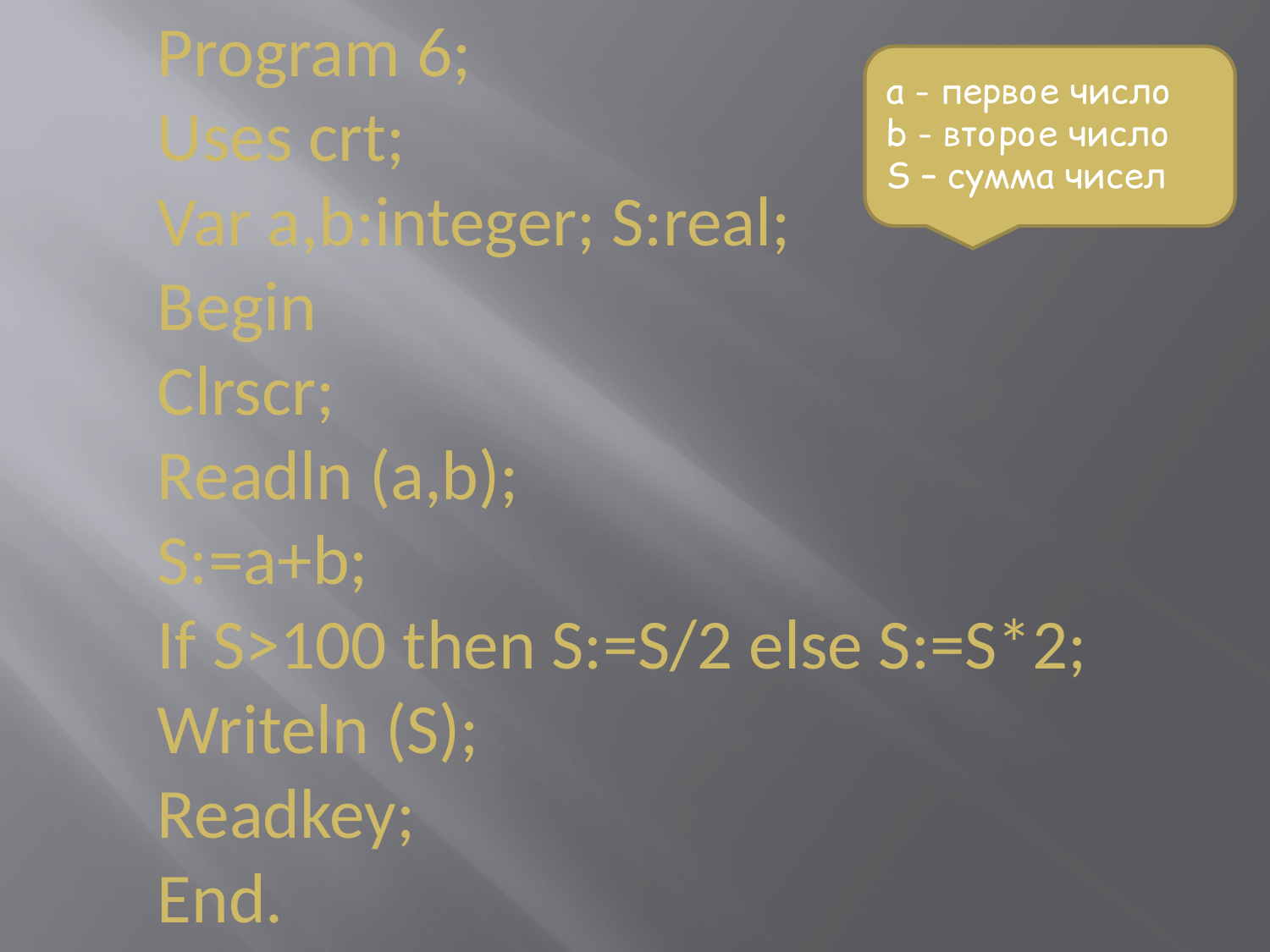

Program 6;
Uses crt;
Var a,b:integer; S:real;
Begin
Clrscr;
Readln (a,b);
S:=a+b;
If S>100 then S:=S/2 else S:=S*2;
Writeln (S);
Readkey;
End.

a - первое число
b - второе число
S – сумма чисел